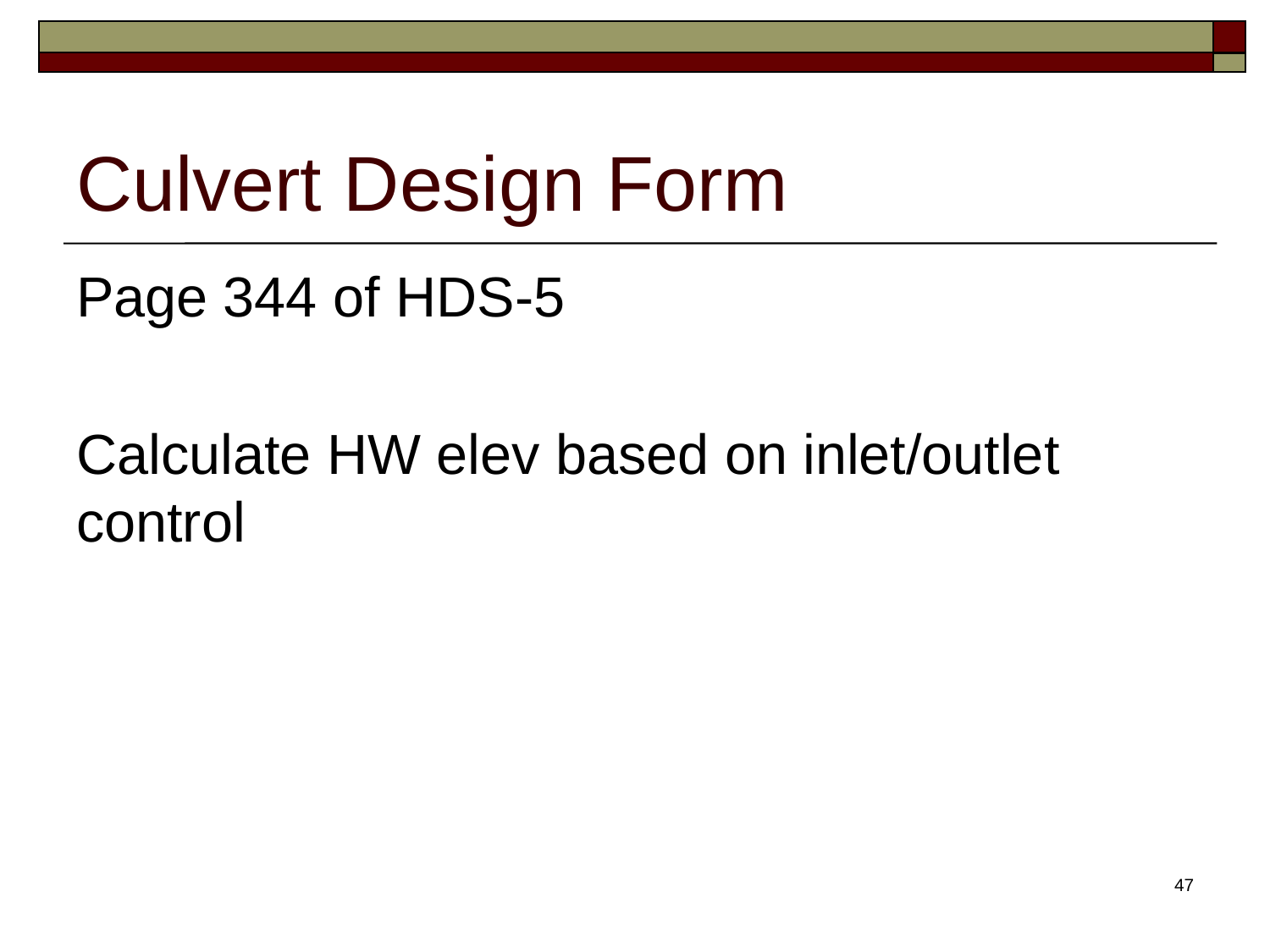

# Culvert Design Form
Page 344 of HDS-5

Calculate HW elev based on inlet/outlet control
47